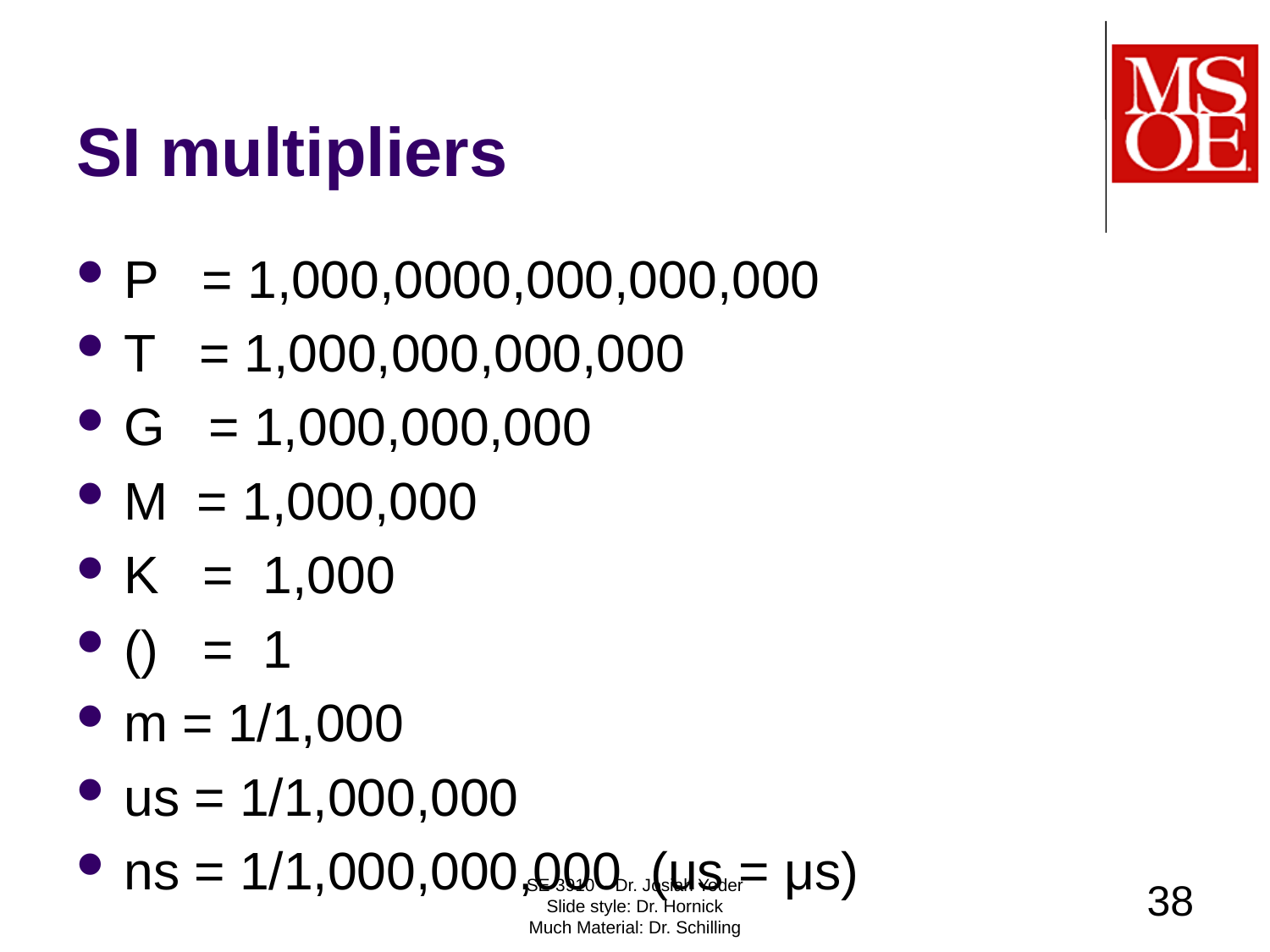

# SI multipliers
P   = 1,000,0000,000,000,000
T   = 1,000,000,000,000
G   = 1,000,000,000
M  = 1,000,000
K   =  1,000
()   =  1
m = 1/1,000
us = 1/1,000,000
ns = 1/1,000,000,000  (us = μs)

SE-3910  - Dr. Josiah Yoder
Slide style: Dr. Hornick
Much Material: Dr. Schilling
38